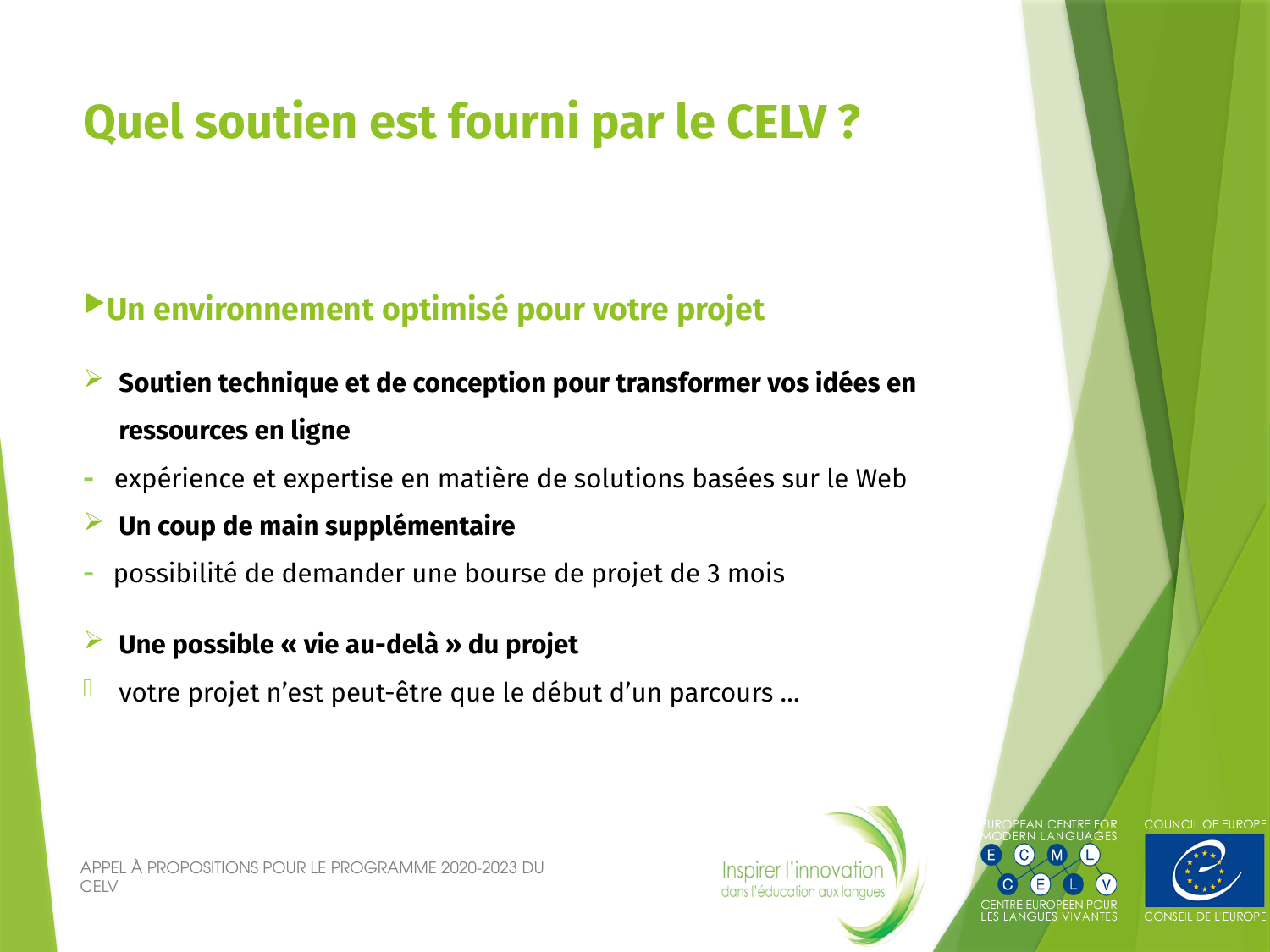

# Quel soutien est fourni par le CELV ?
Un environnement optimisé pour votre projet

Soutien technique et de conception pour transformer vos idées en ressources en ligne
-   expérience et expertise en matière de solutions basées sur le Web
Un coup de main supplémentaire
-   possibilité de demander une bourse de projet de 3 mois

Une possible « vie au-delà » du projet
votre projet n’est peut-être que le début d’un parcours …